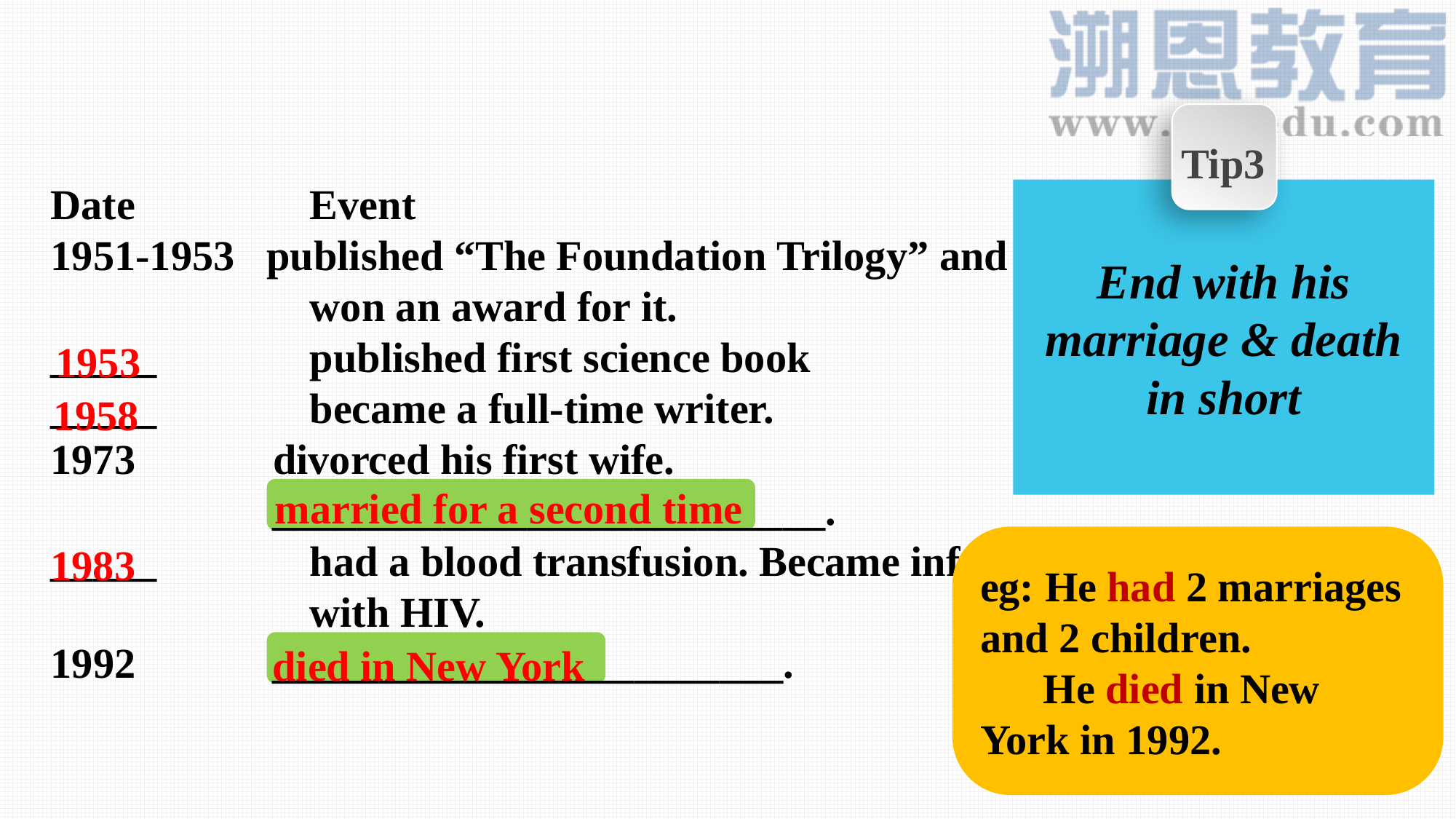

Tip3
Date          	Event
1951-1953   published “The Foundation Trilogy” and
                    	won an award for it.
_____          	published first science book
_____          	became a full-time writer.
             divorced his first wife.
                     __________________________.
_____         	had a blood transfusion. Became infected
                    	with HIV.
1992             ________________________.
End with his marriage & death in short
1953
1958
married for a second time

eg: He had 2 marriages and 2 children.
      He died in New York in 1992.
1983

died in New York